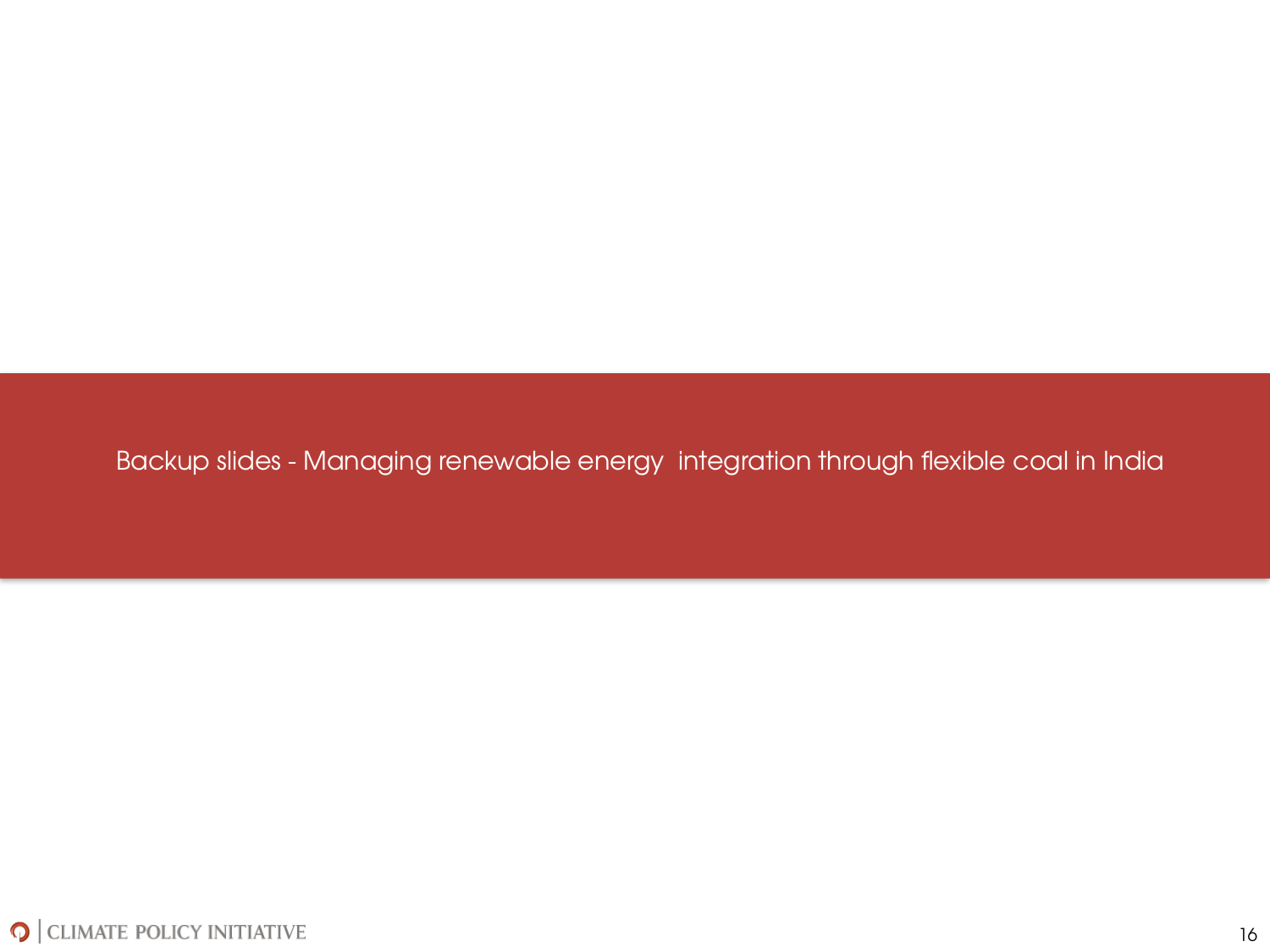

# Backup slides - Managing renewable energy  integration through flexible coal in India